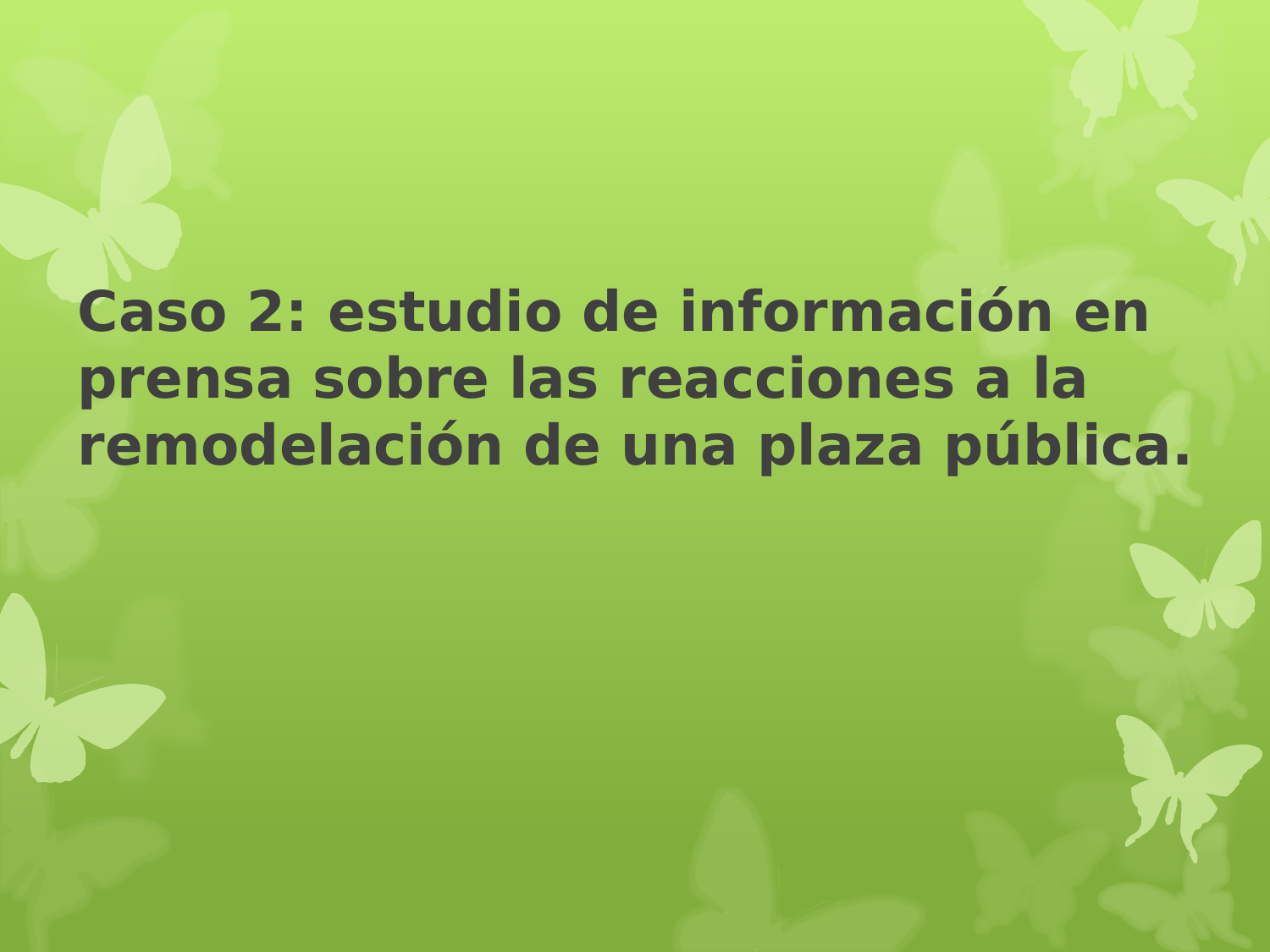

# Caso 2: estudio de información en prensa sobre las reacciones a la remodelación de una plaza pública.